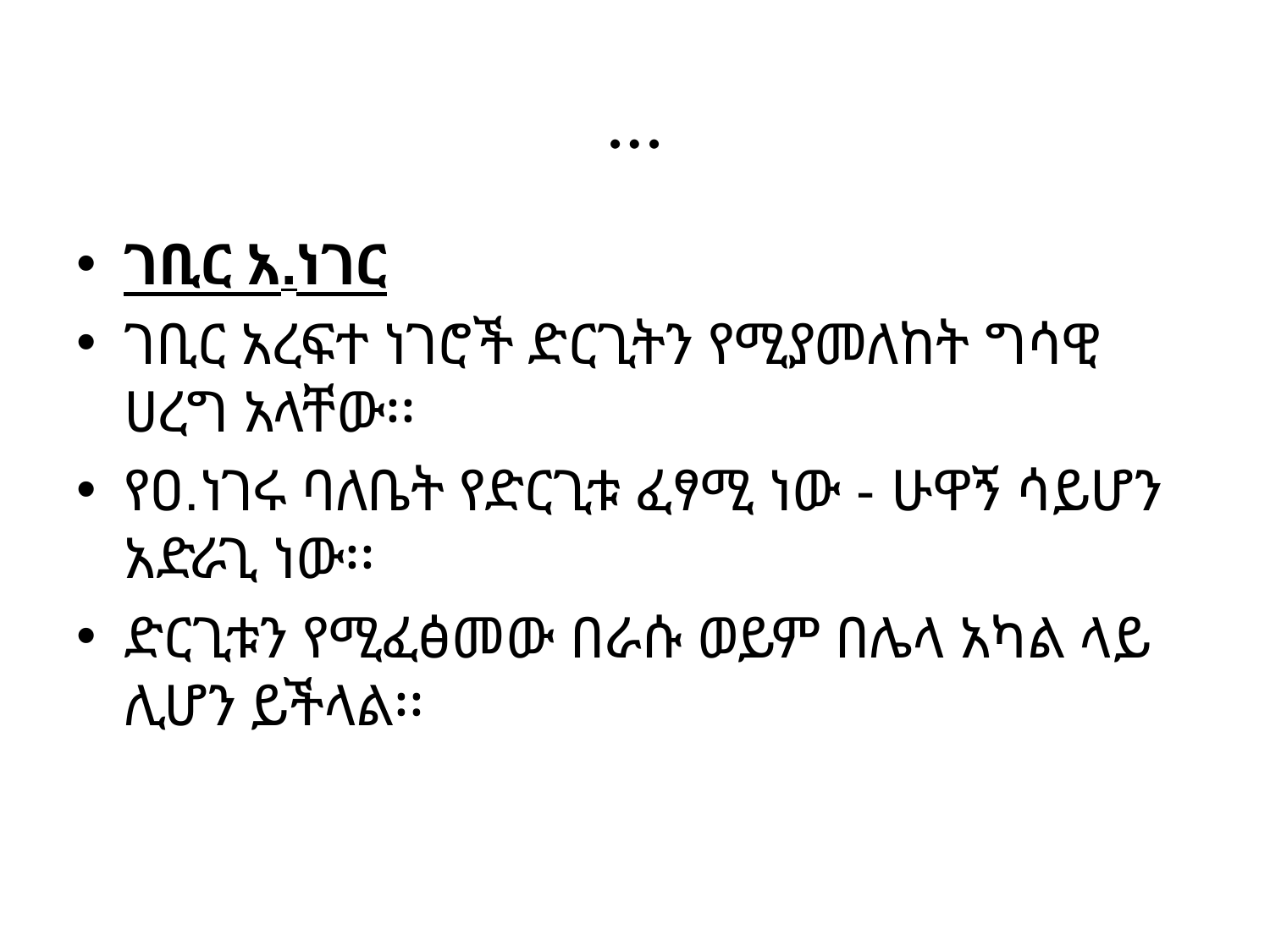

# …
ገቢር አ.ነገር
ገቢር አረፍተ ነገሮች ድርጊትን የሚያመለከት ግሳዊ ሀረግ አላቸው፡፡
የዐ.ነገሩ ባለቤት የድርጊቱ ፈፃሚ ነው - ሁዋኝ ሳይሆን አድራጊ ነው፡፡
ድርጊቱን የሚፈፅመው በራሱ ወይም በሌላ አካል ላይ ሊሆን ይችላል፡፡